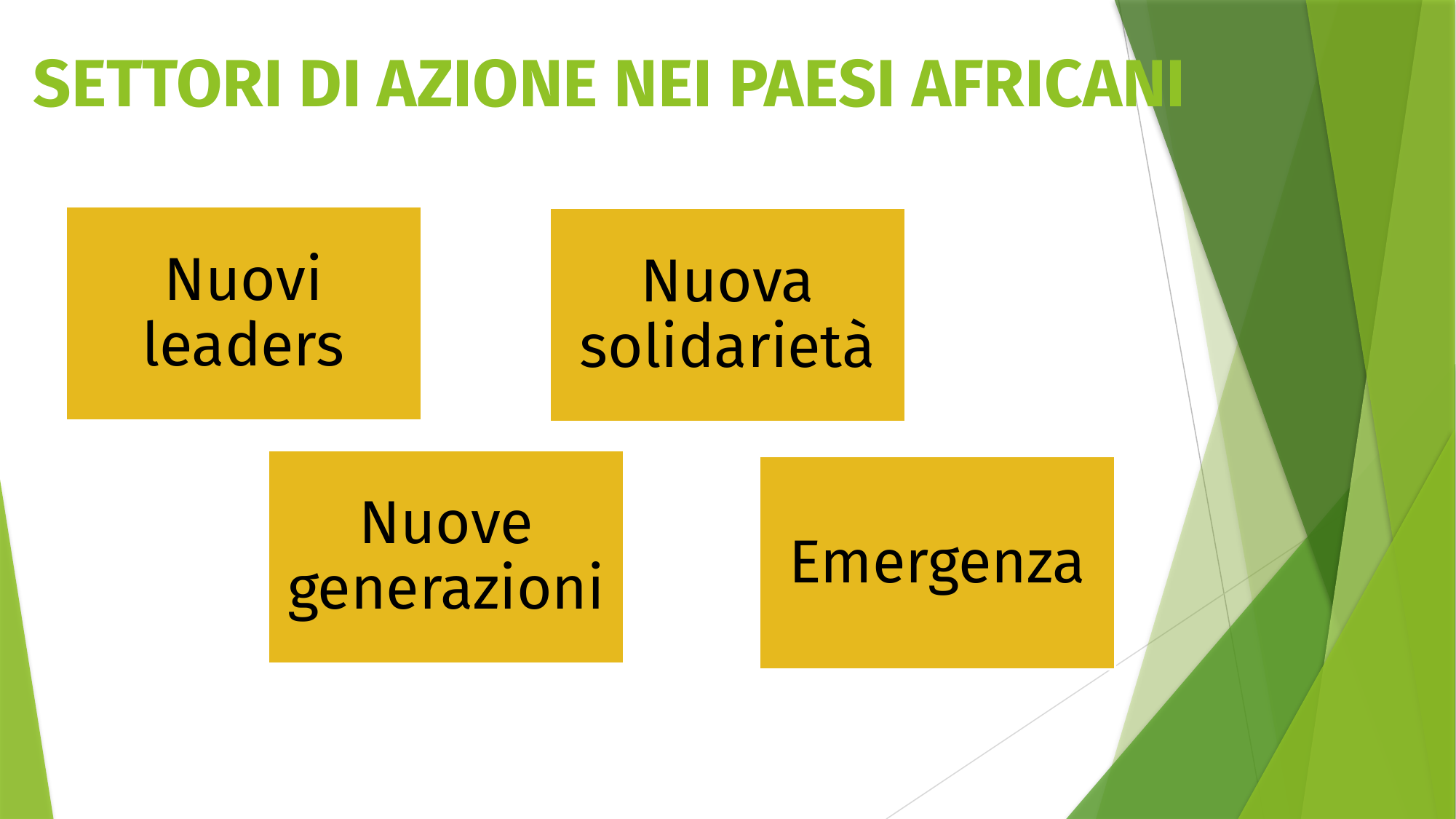

# SETTORI DI AZIONE NEI PAESI AFRICANI
Nuovi leaders
Nuova solidarietà
Nuove generazioni
Emergenza